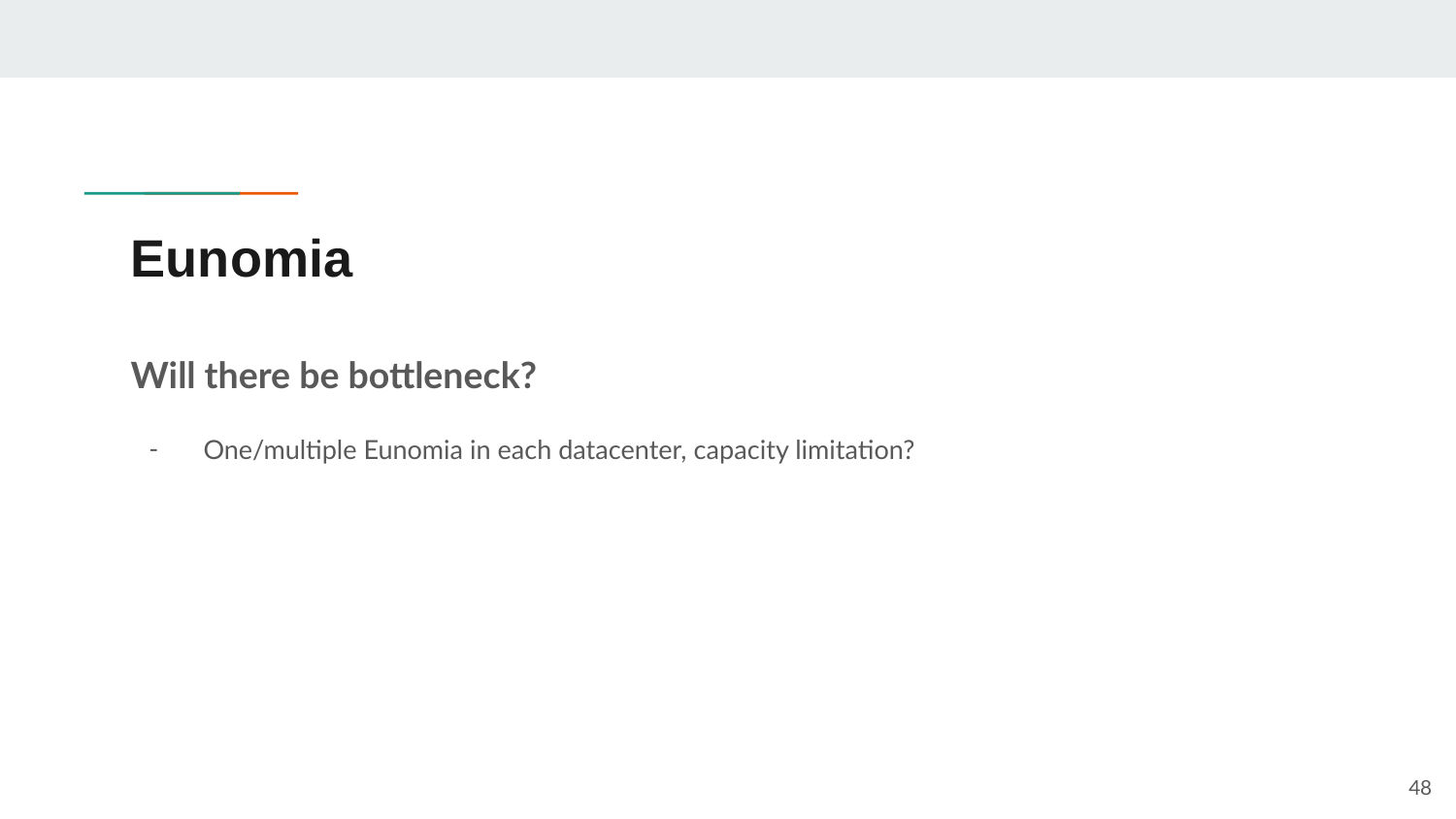

# Eunomia

Will there be bottleneck?
One/multiple Eunomia in each datacenter, capacity limitation?
48